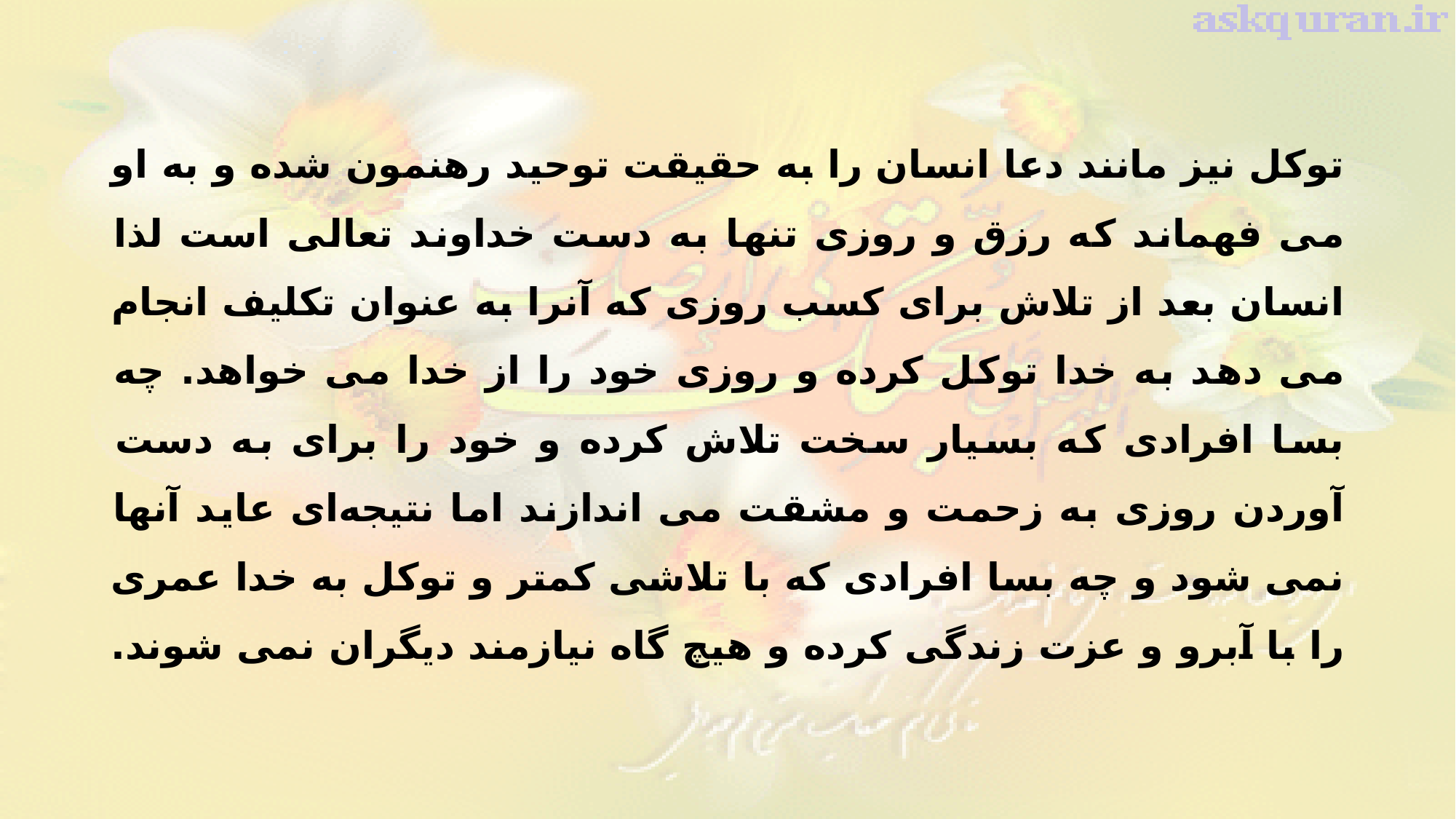

توکل نیز مانند دعا انسان را به حقیقت توحید رهنمون شده و به او می فهماند که رزق و روزی تنها به دست خداوند تعالی است لذا انسان بعد از تلاش برای کسب روزی که آنرا به عنوان تکلیف انجام می دهد به خدا توکل کرده و روزی خود را از خدا می خواهد. چه بسا افرادی که بسیار سخت تلاش کرده و خود را برای به دست آوردن روزی به زحمت و مشقت می اندازند اما نتیجه‌ای عاید آنها نمی شود و چه بسا افرادی که با تلاشی کمتر و توکل به خدا عمری را با آبرو و عزت زندگی کرده و هیچ گاه نیازمند دیگران نمی شوند.